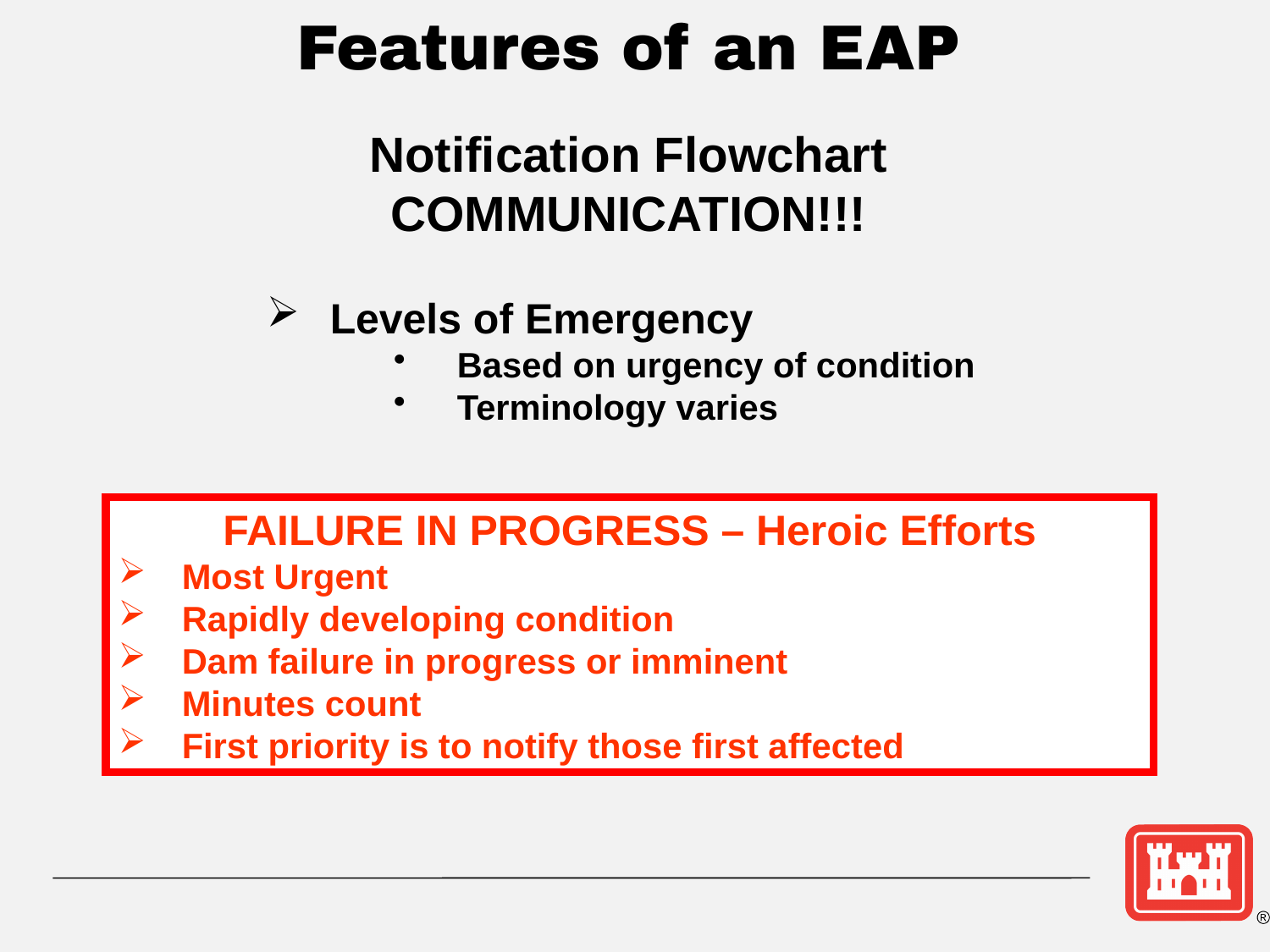

Features of an EAP
Notification Flowchart
COMMUNICATION!!!
Levels of Emergency
Based on urgency of condition
Terminology varies
FAILURE IN PROGRESS – Heroic Efforts
Most Urgent
Rapidly developing condition
Dam failure in progress or imminent
Minutes count
First priority is to notify those first affected